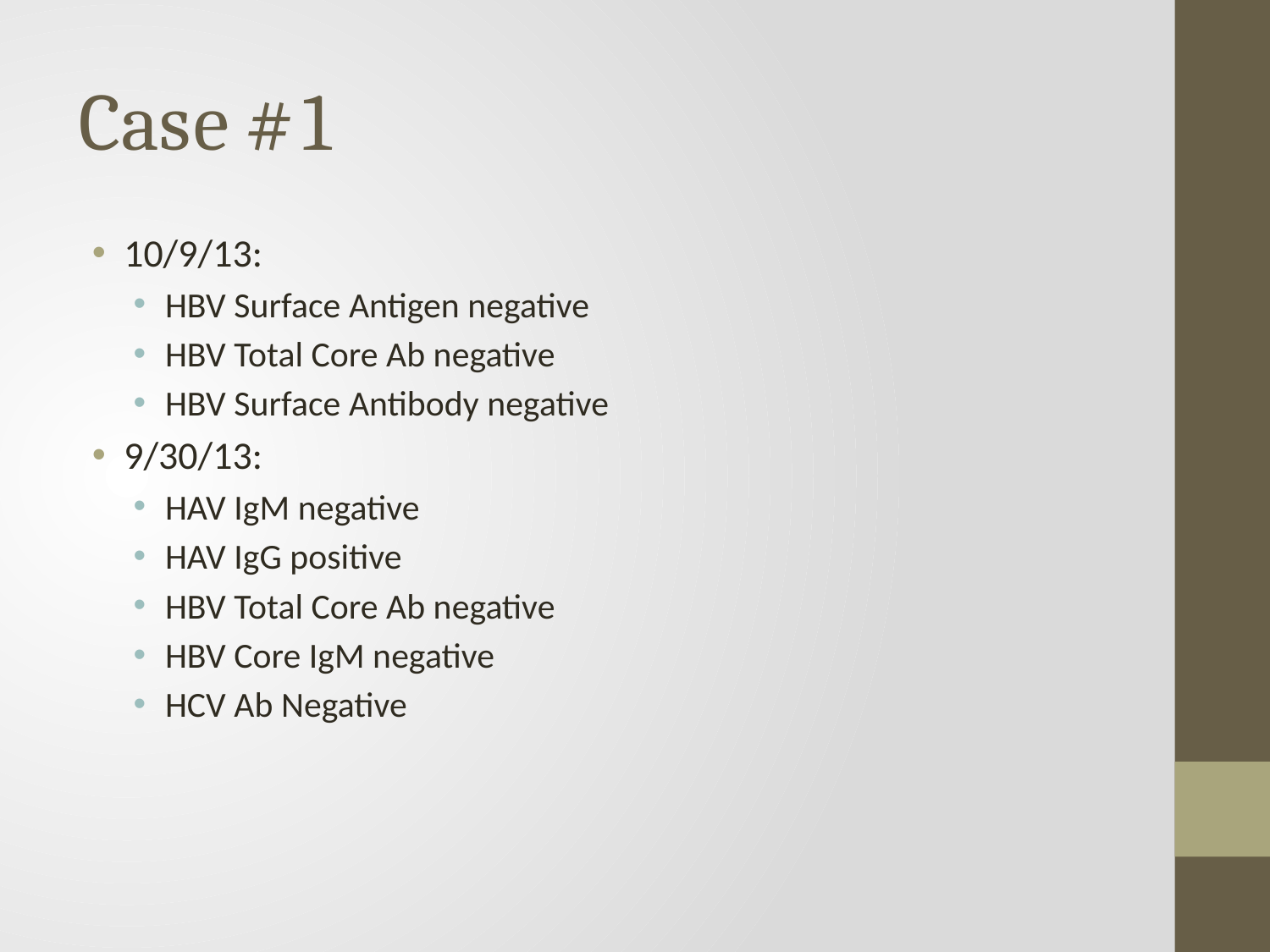

# Case #1
10/9/13:
HBV Surface Antigen negative
HBV Total Core Ab negative
HBV Surface Antibody negative
9/30/13:
HAV IgM negative
HAV IgG positive
HBV Total Core Ab negative
HBV Core IgM negative
HCV Ab Negative